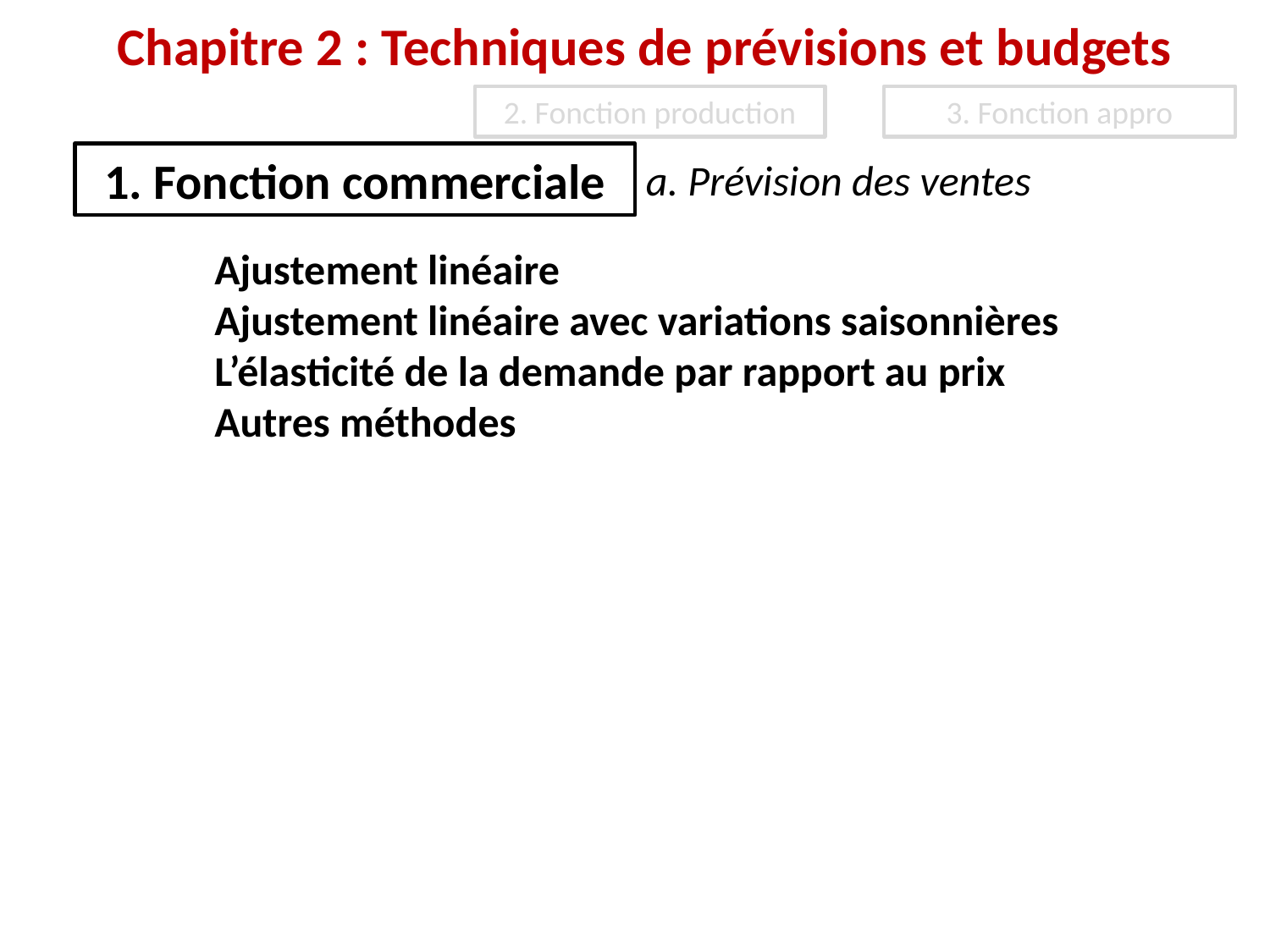

Chapitre 2 : Techniques de prévisions et budgets
2. Fonction production
3. Fonction appro
1. Fonction commerciale
a. Prévision des ventes
	Ajustement linéaire
	Ajustement linéaire avec variations saisonnières
	L’élasticité de la demande par rapport au prix
	Autres méthodes